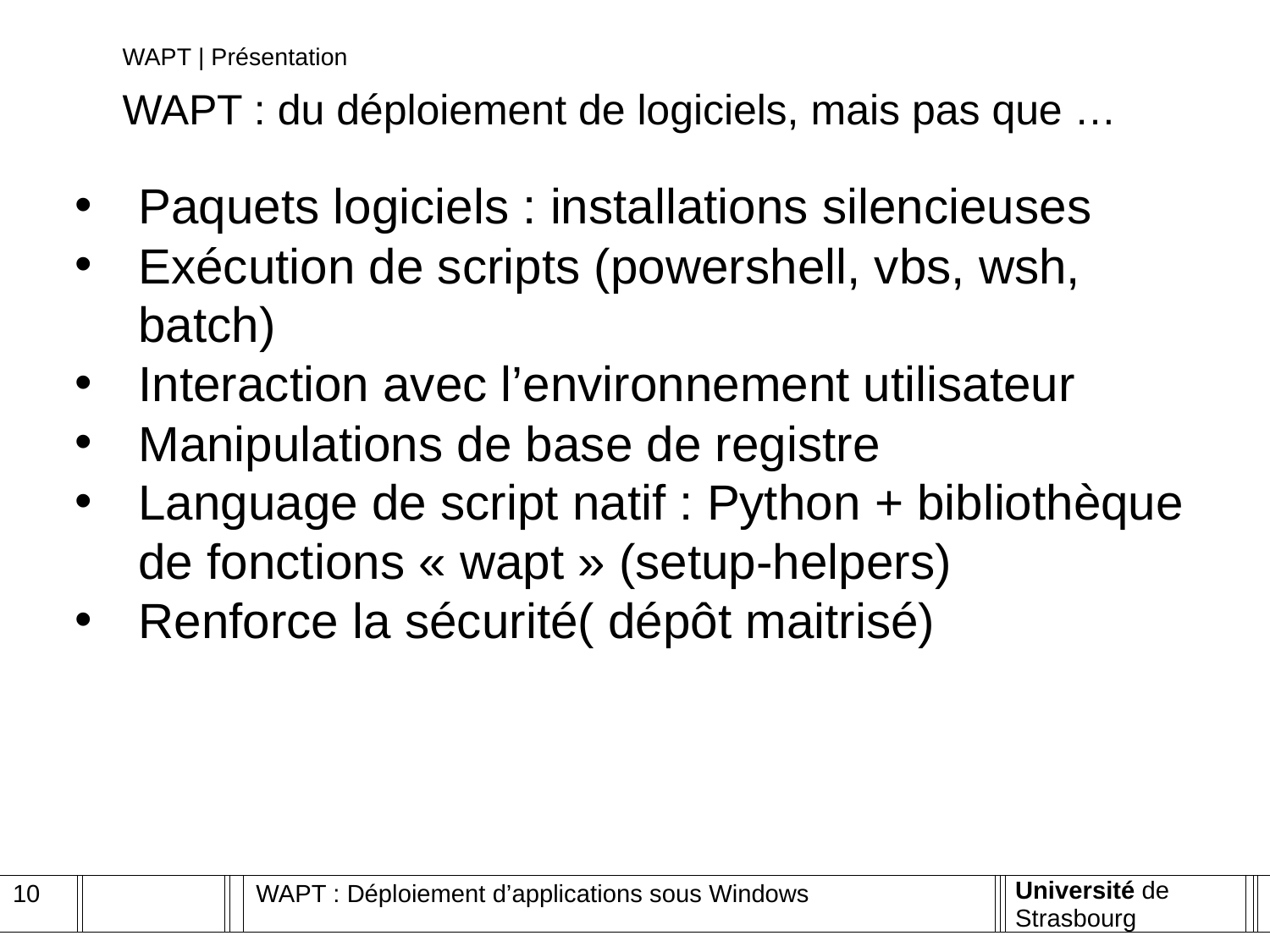

WAPT | Présentation

WAPT : du déploiement de logiciels, mais pas que …
Paquets logiciels : installations silencieuses
Exécution de scripts (powershell, vbs, wsh, batch)
Interaction avec l’environnement utilisateur
Manipulations de base de registre
Language de script natif : Python + bibliothèque de fonctions « wapt » (setup-helpers)
Renforce la sécurité( dépôt maitrisé)

10
WAPT : Déploiement d’applications sous Windows